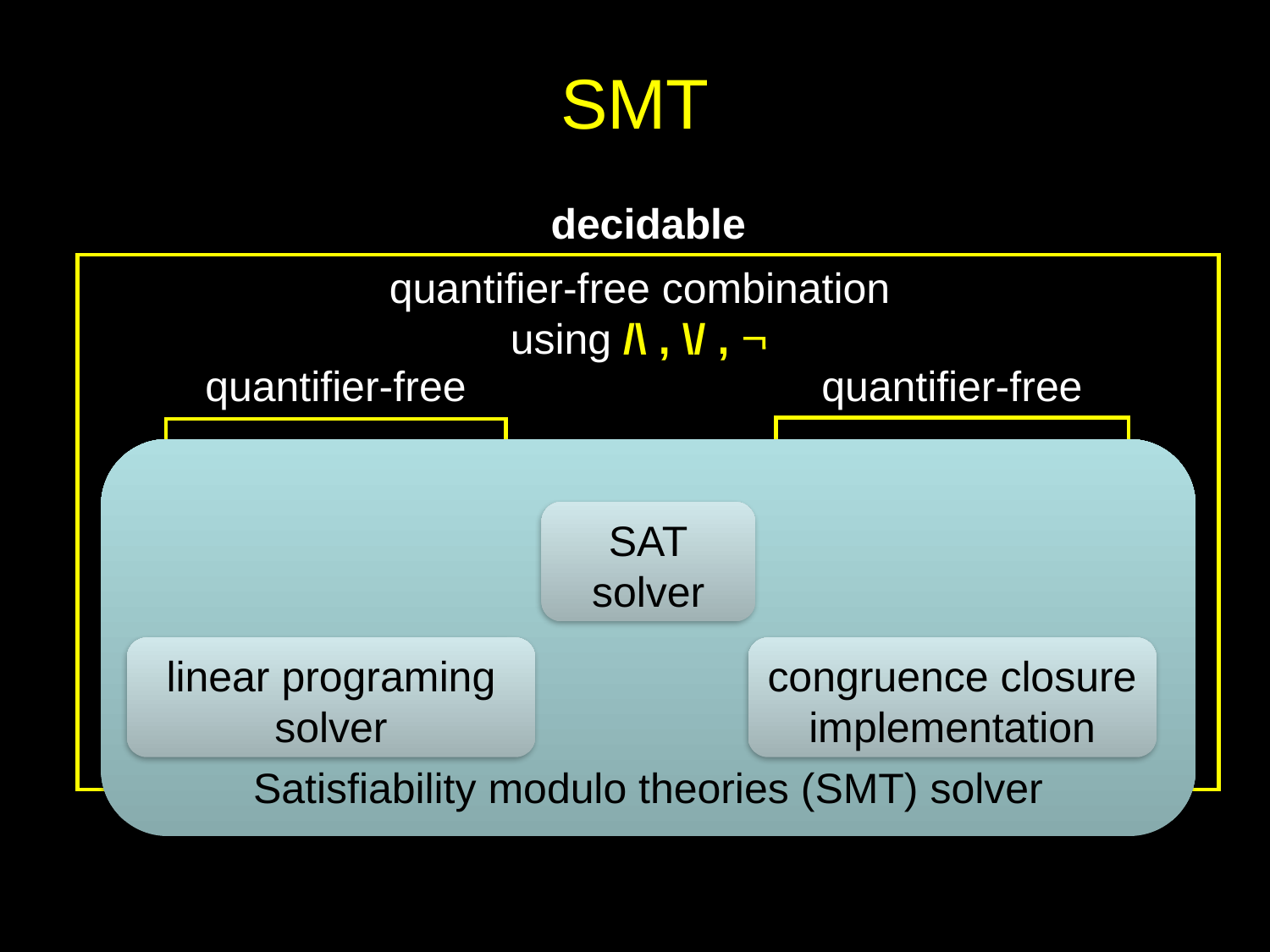

# SMT
decidable

quantifier-free combination
using /\ , \/ , ¬
quantifier-free
quantifier-free
first-order logic
 x = y /\ f(x) ≠ f(y)
linear arithmetic
x < y+1  ∨  y < x+1

Satisfiability modulo theories (SMT) solver
SAT
solver
decidable
decidable
linear programing solver
congruence closure
implementation